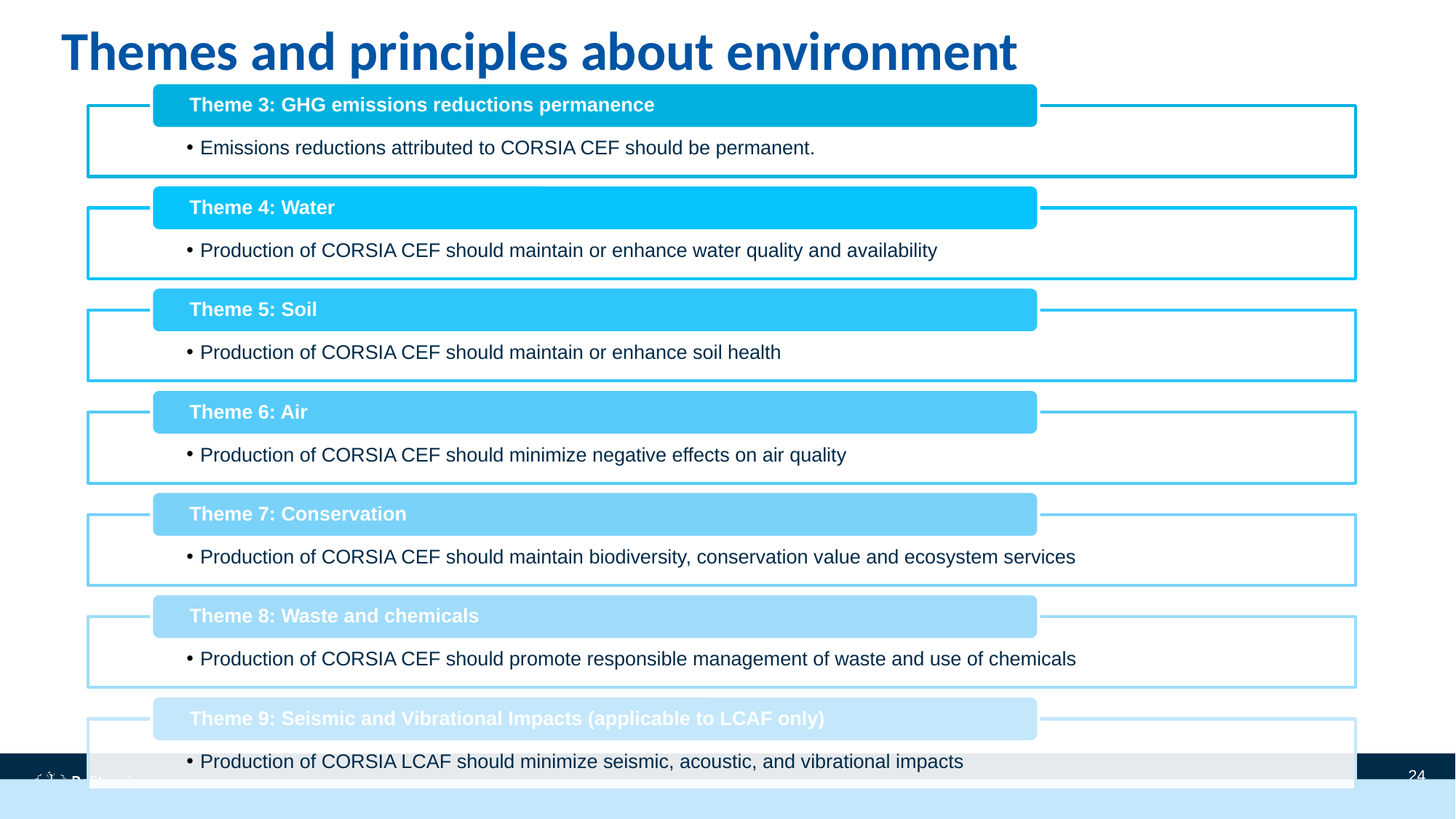

Themes and principles about environment
Emissions reductions attributed to CORSIA CEF should be permanent.
Theme 3: GHG emissions reductions permanence
Production of CORSIA CEF should maintain or enhance water quality and availability
Theme 4: Water
Production of CORSIA CEF should maintain or enhance soil health
Theme 5: Soil
Production of CORSIA CEF should minimize negative effects on air quality
Theme 6: Air
Production of CORSIA CEF should maintain biodiversity, conservation value and ecosystem services
Theme 7: Conservation
Production of CORSIA CEF should promote responsible management of waste and use of chemicals
Theme 8: Waste and chemicals
Production of CORSIA LCAF should minimize seismic, acoustic, and vibrational impacts
Theme 9: Seismic and Vibrational Impacts (applicable to LCAF only)